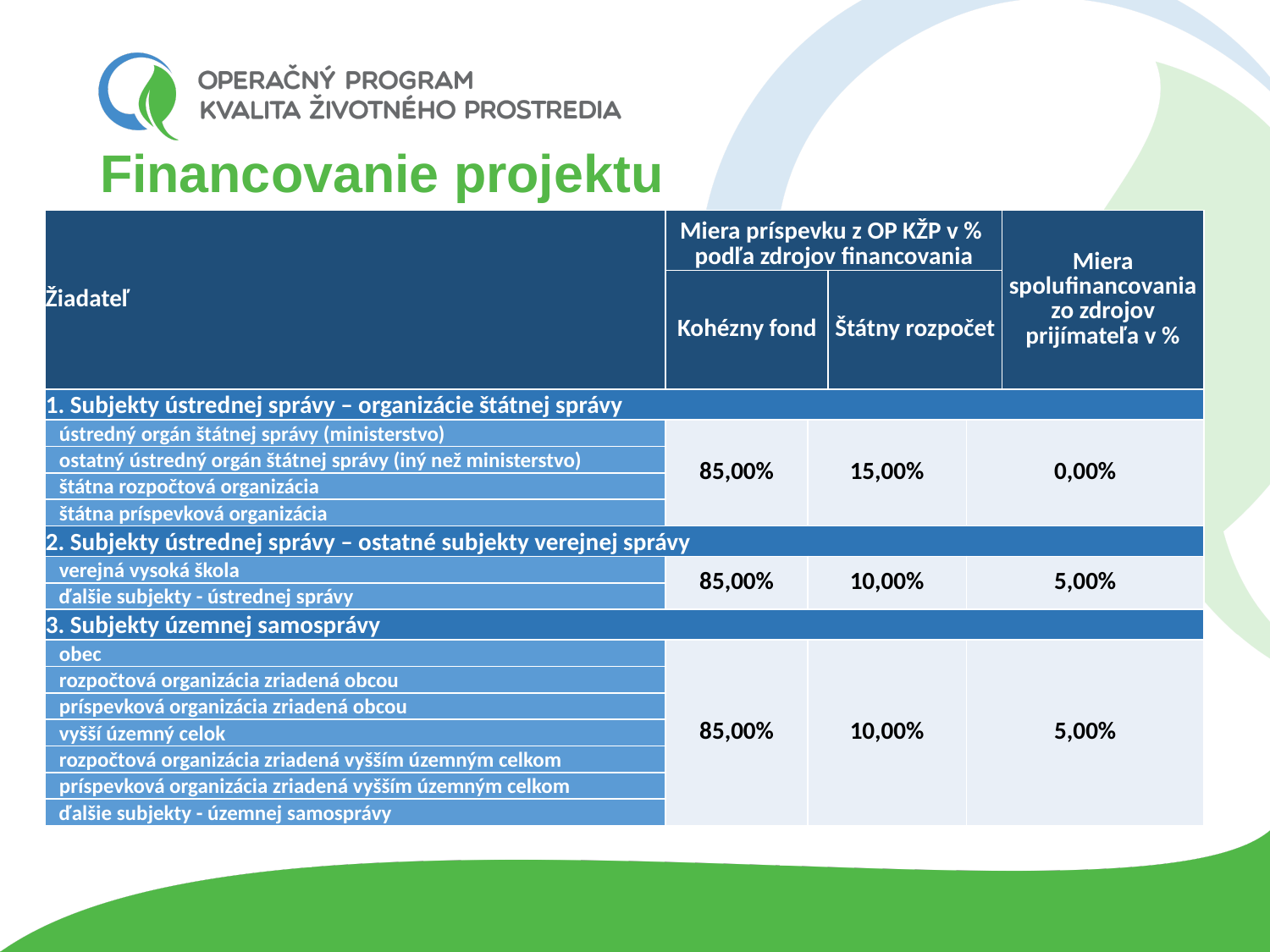

# Financovanie projektu
| Žiadateľ | Miera príspevku z OP KŽP v % podľa zdrojov financovania |  |  |  | Miera spolufinancovania zo zdrojov prijímateľa v % |
| --- | --- | --- | --- | --- | --- |
|  | Kohézny fond |  | Štátny rozpočet |  |  |
| 1. Subjekty ústrednej správy – organizácie štátnej správy |  |  |  |  |  |
| ústredný orgán štátnej správy (ministerstvo) | 85,00% | 15,00% |  | 0,00% |  |
| ostatný ústredný orgán štátnej správy (iný než ministerstvo) |  |  |  |  |  |
| štátna rozpočtová organizácia |  |  |  |  |  |
| štátna príspevková organizácia |  |  |  |  |  |
| 2. Subjekty ústrednej správy – ostatné subjekty verejnej správy |  |  |  |  |  |
| verejná vysoká škola | 85,00% | 10,00% |  | 5,00% |  |
| ďalšie subjekty - ústrednej správy |  |  |  |  |  |
| 3. Subjekty územnej samosprávy |  |  |  |  |  |
| obec | 85,00% | 10,00% |  | 5,00% |  |
| rozpočtová organizácia zriadená obcou |  |  |  |  |  |
| príspevková organizácia zriadená obcou |  |  |  |  |  |
| vyšší územný celok |  |  |  |  |  |
| rozpočtová organizácia zriadená vyšším územným celkom |  |  |  |  |  |
| príspevková organizácia zriadená vyšším územným celkom |  |  |  |  |  |
| ďalšie subjekty - územnej samosprávy |  |  |  |  |  |